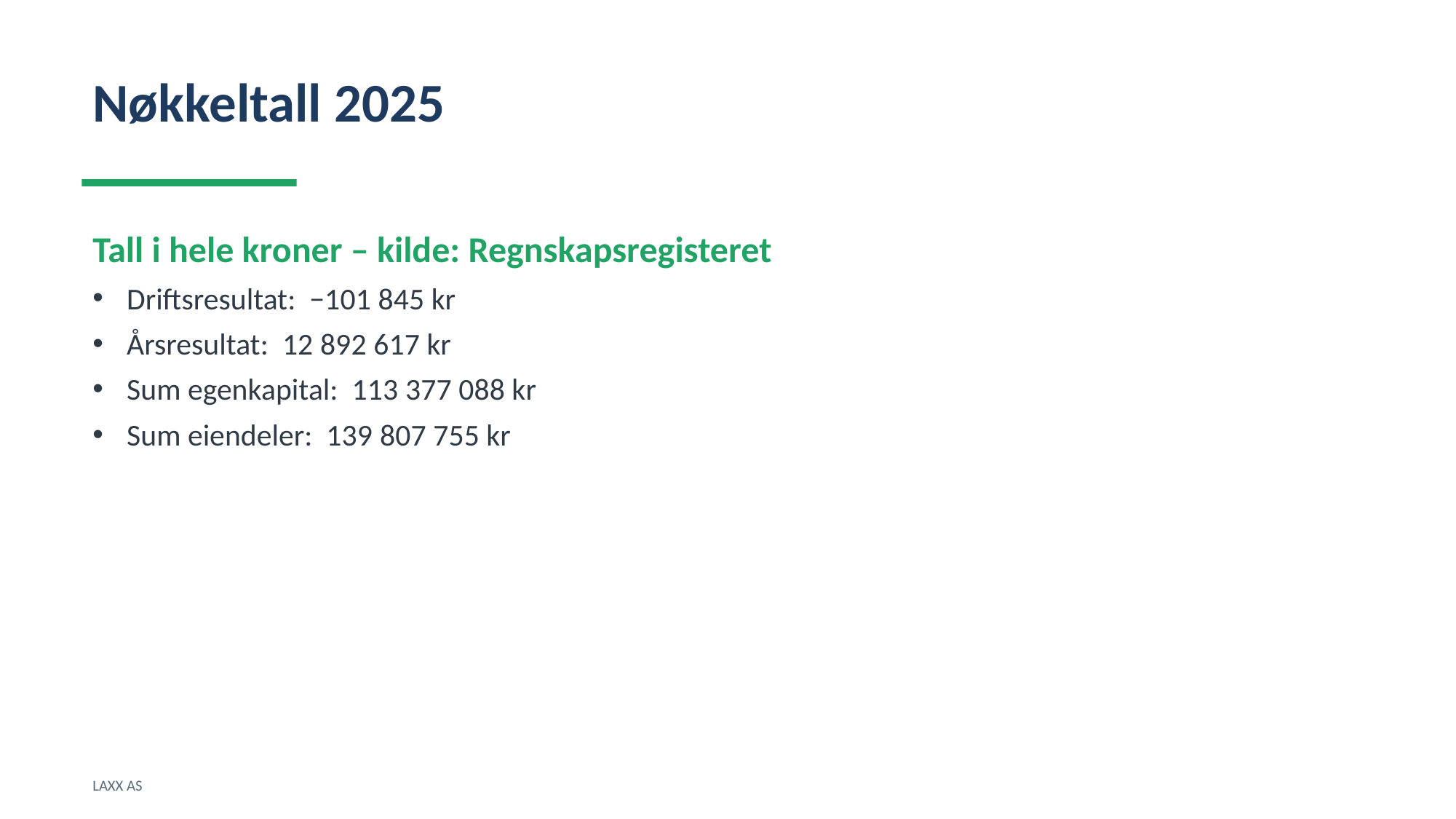

Nøkkeltall 2025

Tall i hele kroner – kilde: Regnskapsregisteret
Driftsresultat:  −101 845 kr
Årsresultat:  12 892 617 kr
Sum egenkapital:  113 377 088 kr
Sum eiendeler:  139 807 755 kr
LAXX AS